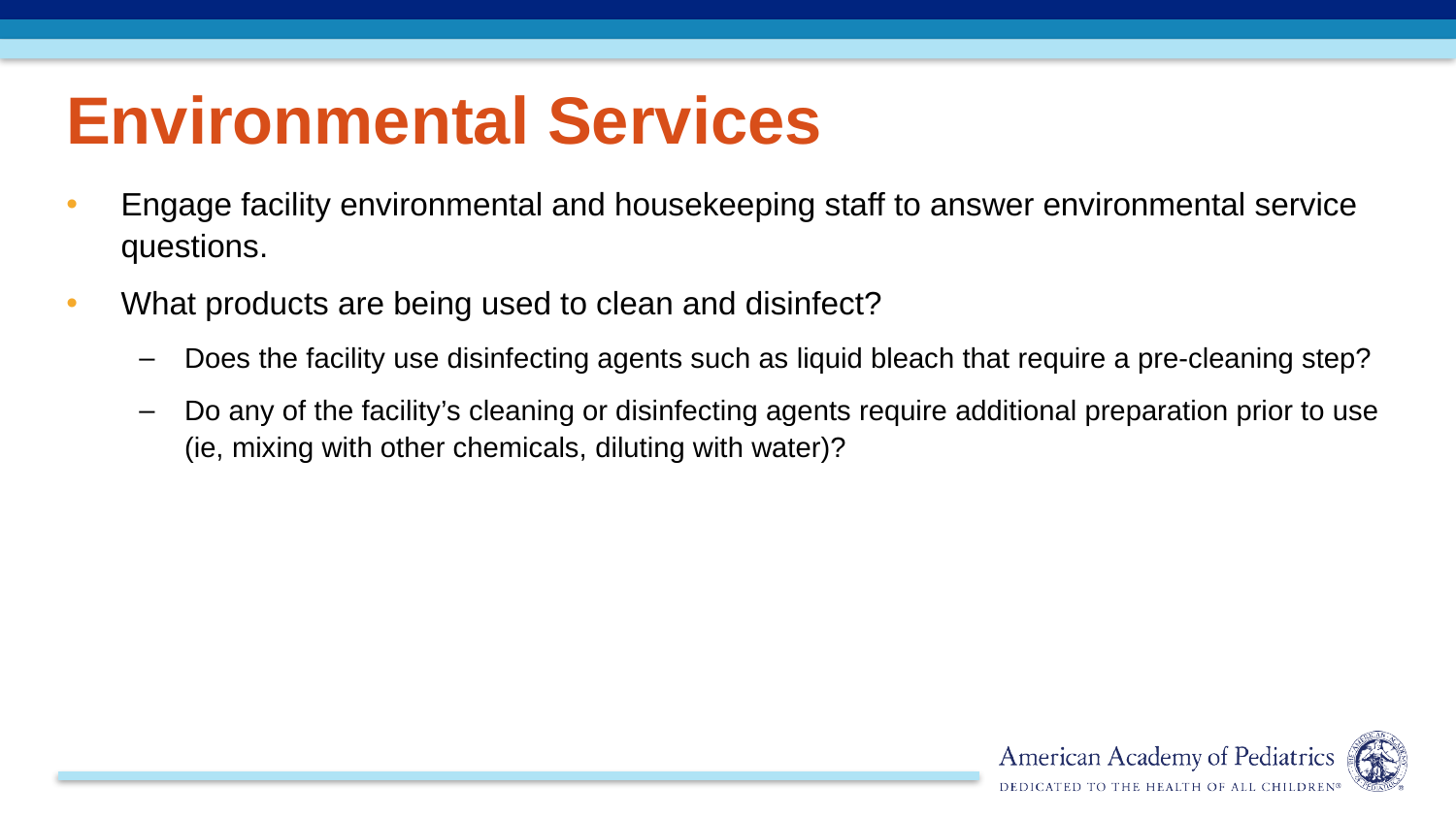

Environmental Services
Engage facility environmental and housekeeping staff to answer environmental service questions.
What products are being used to clean and disinfect?
Does the facility use disinfecting agents such as liquid bleach that require a pre-cleaning step?
Do any of the facility’s cleaning or disinfecting agents require additional preparation prior to use (ie, mixing with other chemicals, diluting with water)?